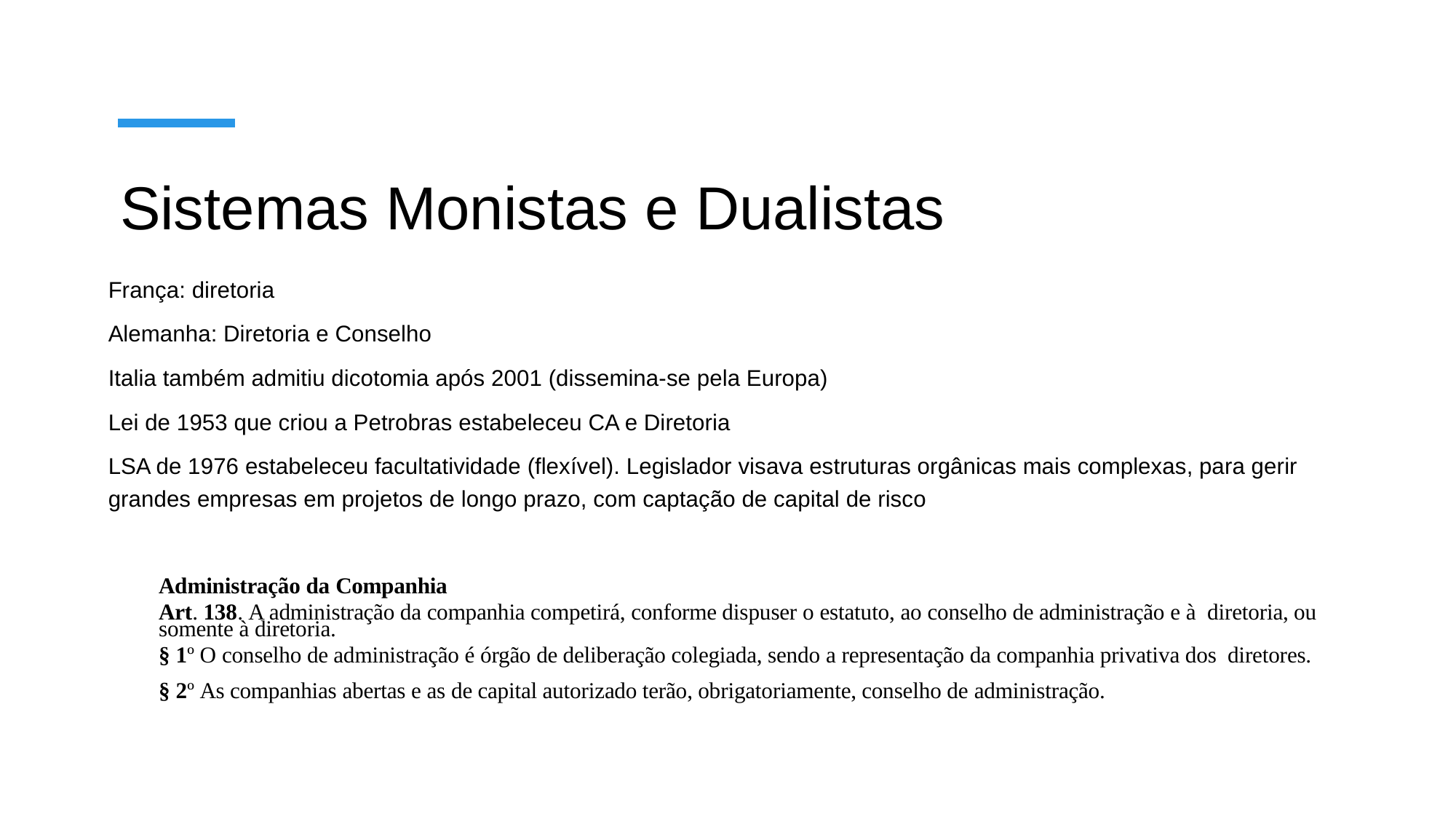

# Sistemas Monistas e Dualistas
França: diretoria
Alemanha: Diretoria e Conselho
Italia também admitiu dicotomia após 2001 (dissemina-se pela Europa)
Lei de 1953 que criou a Petrobras estabeleceu CA e Diretoria
LSA de 1976 estabeleceu facultatividade (flexível). Legislador visava estruturas orgânicas mais complexas, para gerir grandes empresas em projetos de longo prazo, com captação de capital de risco

Administração da Companhia
Art. 138. A administração da companhia competirá, conforme dispuser o estatuto, ao conselho de administração e à  diretoria, ou somente à diretoria.
§ 1º O conselho de administração é órgão de deliberação colegiada, sendo a representação da companhia privativa dos  diretores.
§ 2º As companhias abertas e as de capital autorizado terão, obrigatoriamente, conselho de administração.